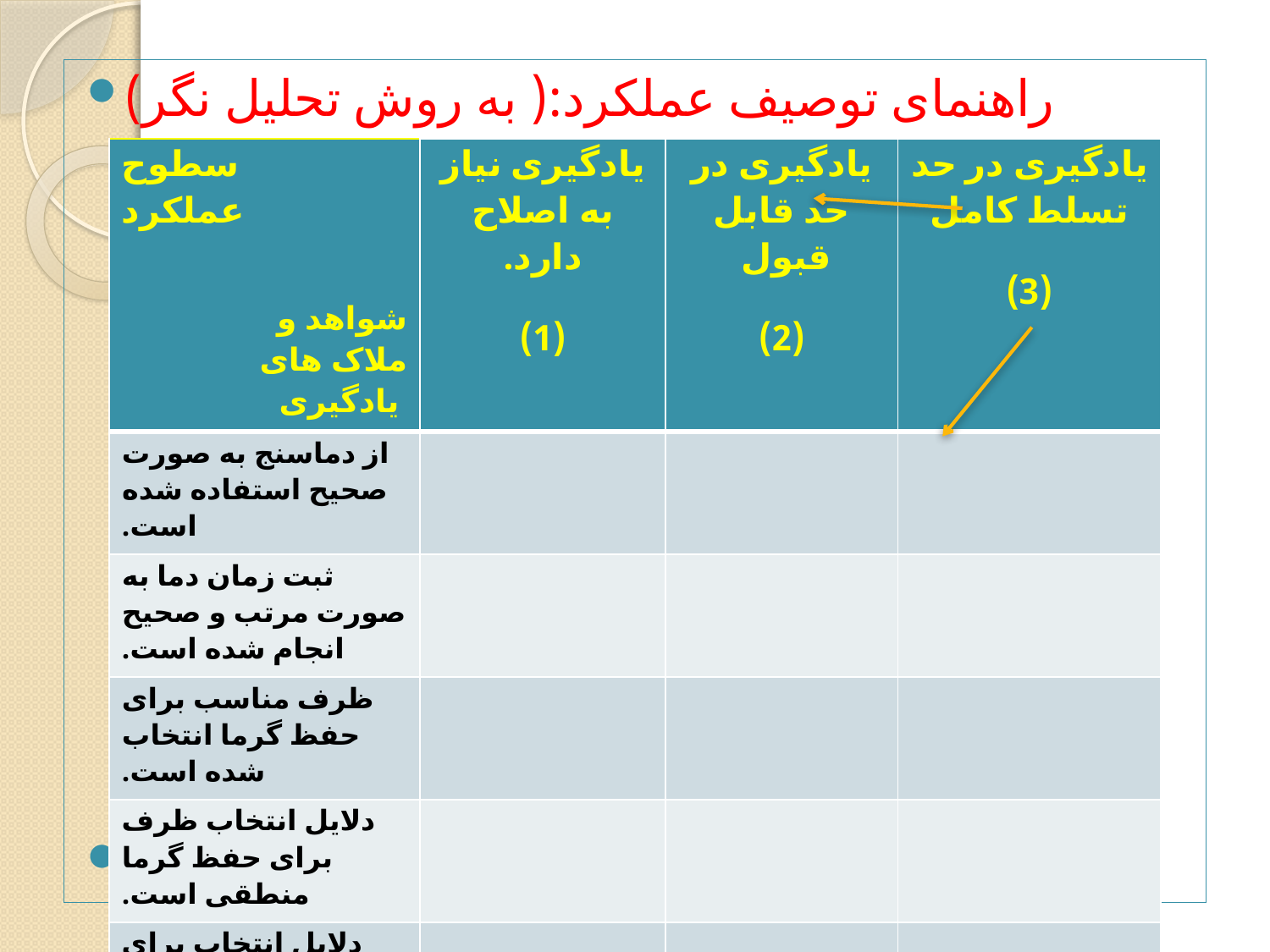

راهنمای توصیف عملکرد:( به روش تحلیل نگر)

باز خورد توصیفی:

| سطوح عملکرد شواهد و ملاک های یادگیری | یادگیری نیاز به اصلاح دارد. (1) | یادگیری در حد قابل قبول (2) | یادگیری در حد تسلط کامل (3) |
| --- | --- | --- | --- |
| از دماسنج به صورت صحیح استفاده شده است. |  |  |  |
| ثبت زمان دما به صورت مرتب و صحیح انجام شده است. |  |  |  |
| ظرف مناسب برای حفظ گرما انتخاب شده است. |  |  |  |
| دلایل انتخاب ظرف برای حفظ گرما منطقی است. |  |  |  |
| دلایل انتخاب برای نگهداری بستنی منطقی است. |  |  |  |